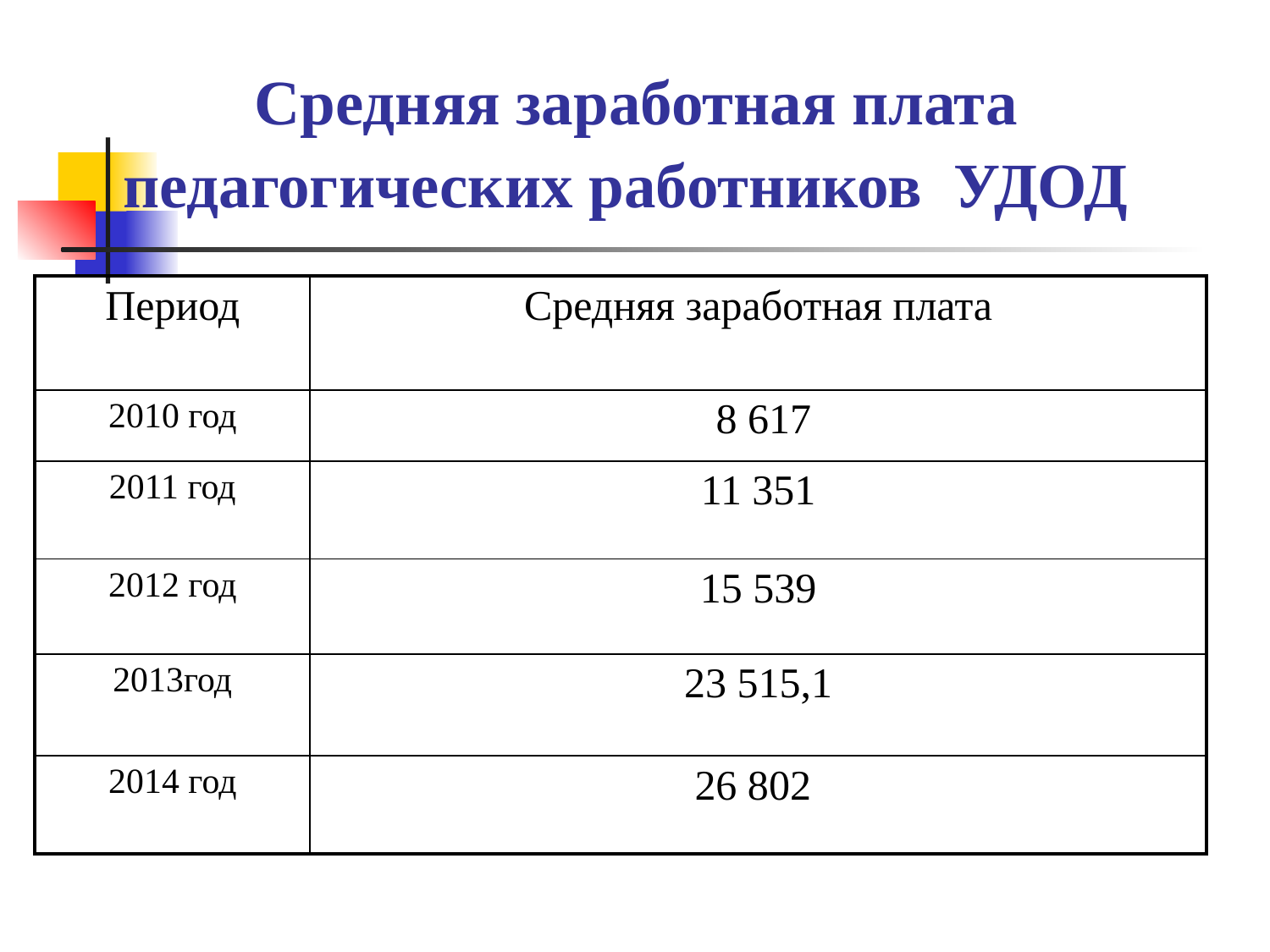

Средняя заработная плата педагогических работников  УДОД
| Период | Средняя заработная плата |
| --- | --- |
| 2010 год | 8 617 |
| 2011 год | 11 351 |
| 2012 год | 15 539 |
| 2013год | 23 515,1 |
| 2014 год | 26 802 |